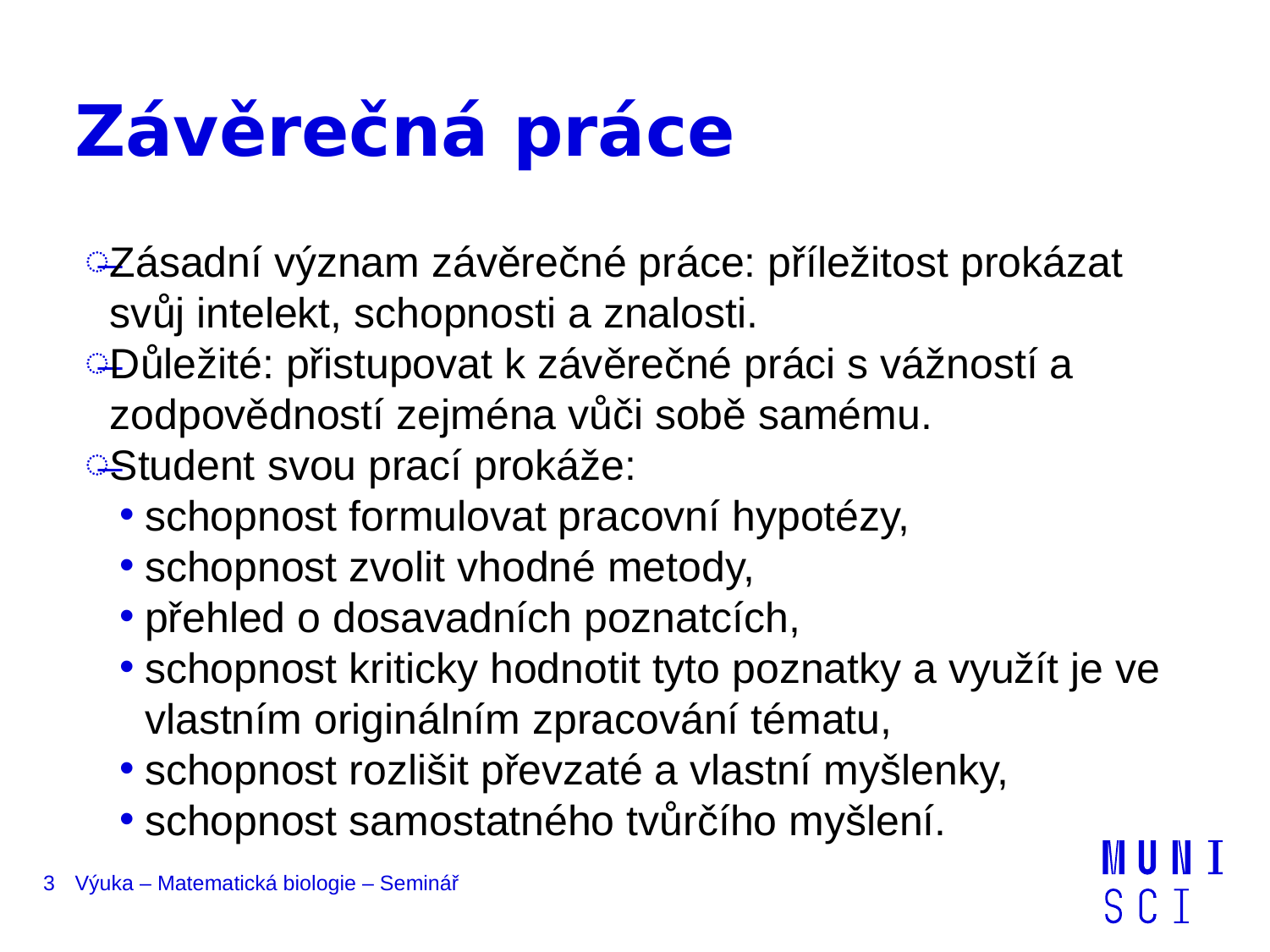

# Závěrečná práce
Zásadní význam závěrečné práce: příležitost prokázat svůj intelekt, schopnosti a znalosti.
Důležité: přistupovat k závěrečné práci s vážností a zodpovědností zejména vůči sobě samému.
Student svou prací prokáže:
schopnost formulovat pracovní hypotézy,
schopnost zvolit vhodné metody,
přehled o dosavadních poznatcích,
schopnost kriticky hodnotit tyto poznatky a využít je ve vlastním originálním zpracování tématu,
schopnost rozlišit převzaté a vlastní myšlenky,
schopnost samostatného tvůrčího myšlení.
3
Výuka – Matematická biologie – Seminář